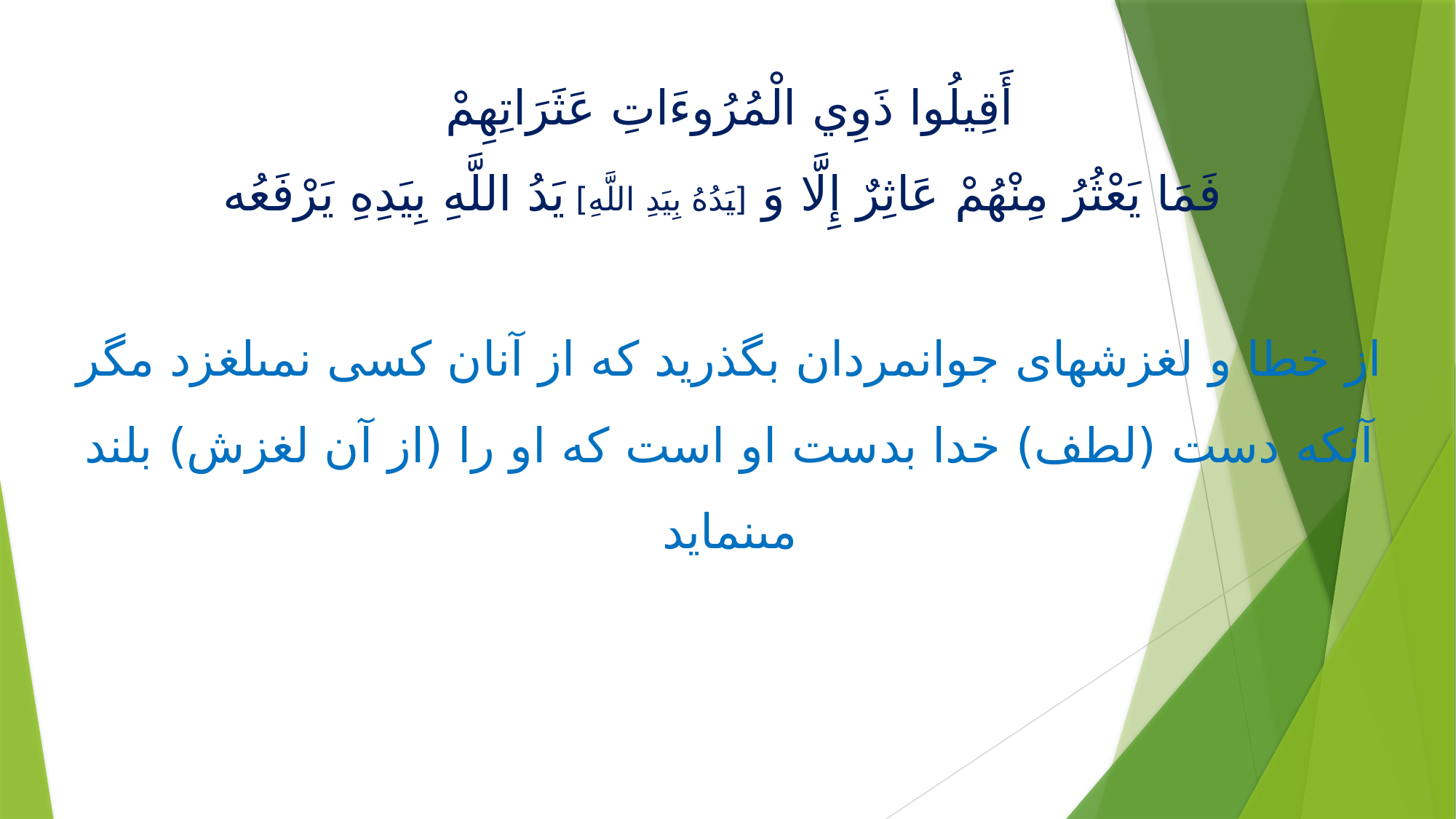

# أَقِيلُوا ذَوِي الْمُرُوءَاتِ عَثَرَاتِهِمْ‏ فَمَا يَعْثُرُ مِنْهُمْ عَاثِرٌ إِلَّا وَ [يَدُهُ بِيَدِ اللَّهِ‏] يَدُ اللَّهِ بِيَدِهِ يَرْفَعُه از خطا و لغزشهاى جوانمردان بگذريد كه از آنان كسى نمى‏لغزد مگر آنكه دست (لطف) خدا بدست او است كه او را (از آن لغزش) بلند مى‏نمايد